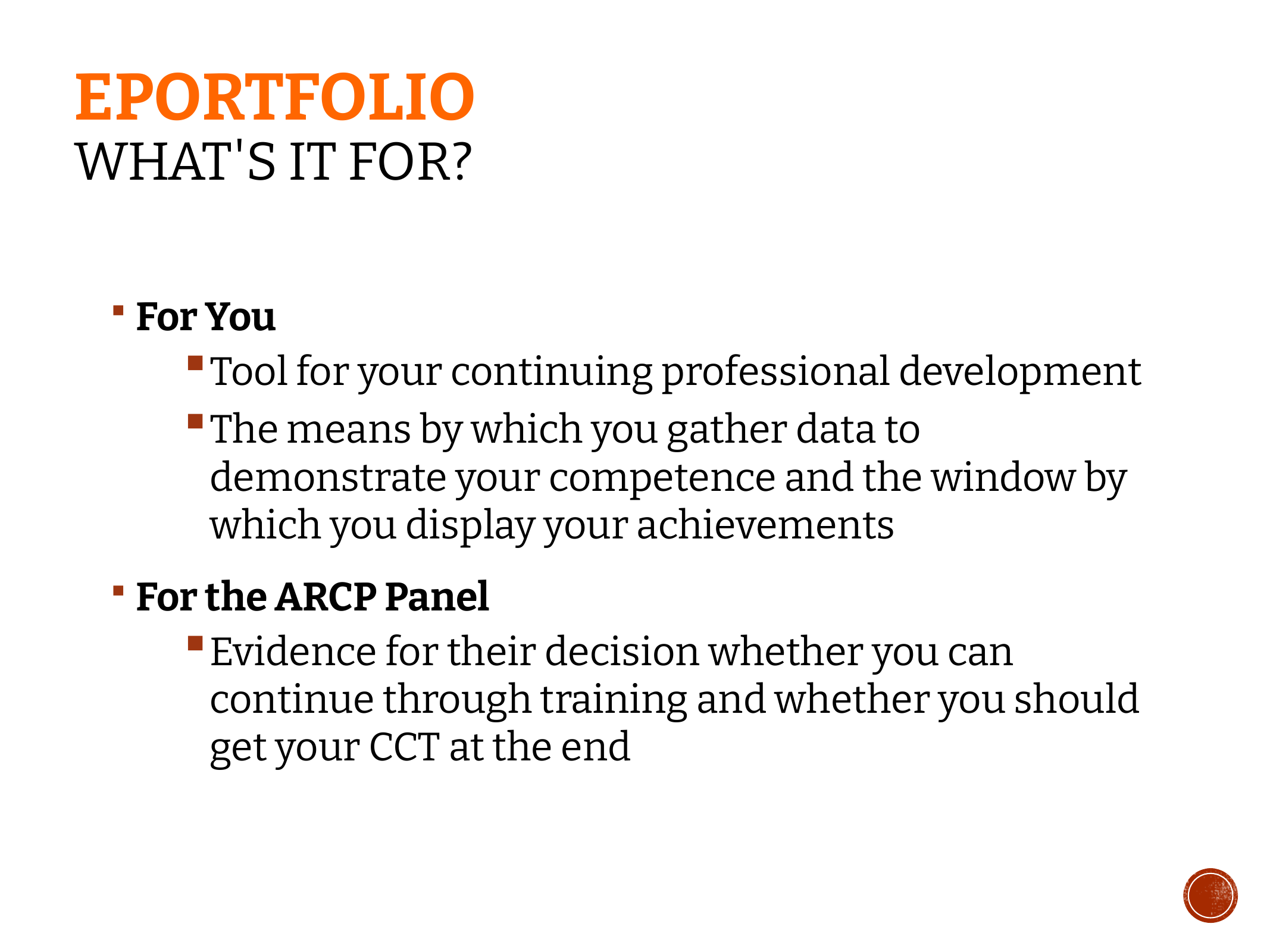

# ePortfolio What's it for?
For You
Tool for your continuing professional development
The means by which you gather data to demonstrate your competence and the window by which you display your achievements
For the ARCP Panel
Evidence for their decision whether you can continue through training and whether you should get your CCT at the end